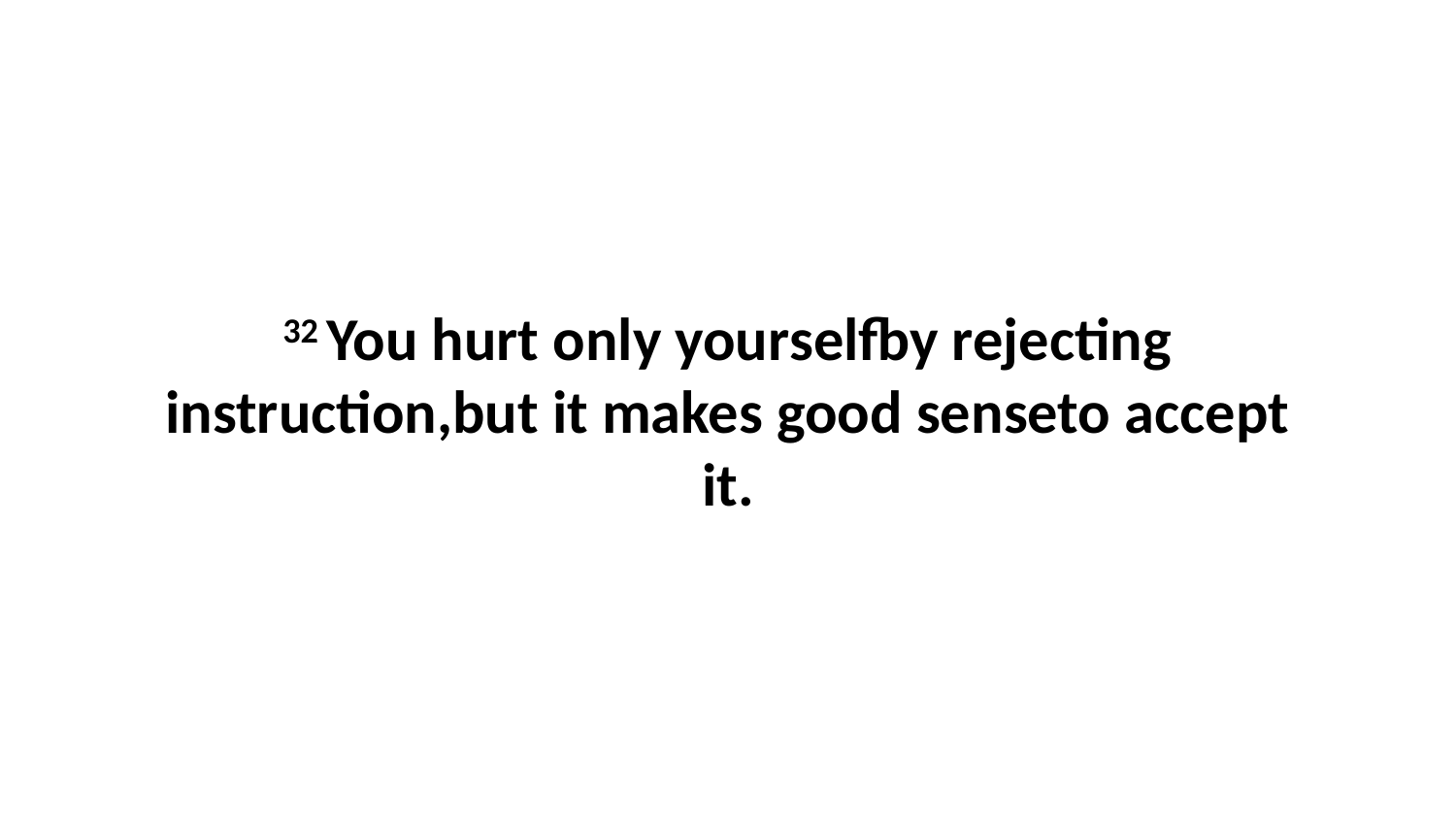

32 You hurt only yourselfby rejecting instruction,but it makes good senseto accept it.